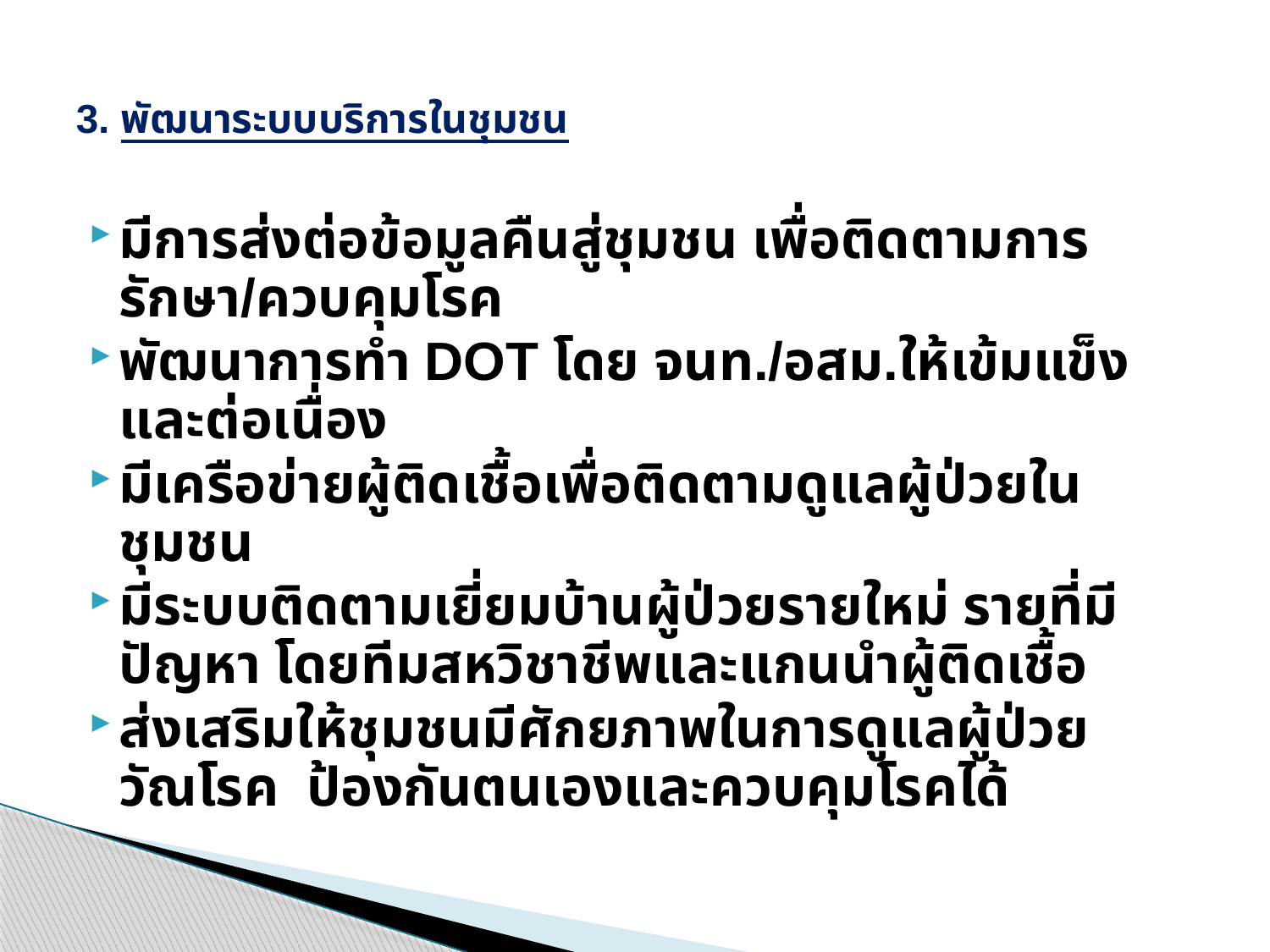

# 3. พัฒนาระบบบริการในชุมชน
มีการส่งต่อข้อมูลคืนสู่ชุมชน เพื่อติดตามการรักษา/ควบคุมโรค
พัฒนาการทำ DOT โดย จนท./อสม.ให้เข้มแข็งและต่อเนื่อง
มีเครือข่ายผู้ติดเชื้อเพื่อติดตามดูแลผู้ป่วยในชุมชน
มีระบบติดตามเยี่ยมบ้านผู้ป่วยรายใหม่ รายที่มีปัญหา โดยทีมสหวิชาชีพและแกนนำผู้ติดเชื้อ
ส่งเสริมให้ชุมชนมีศักยภาพในการดูแลผู้ป่วยวัณโรค  ป้องกันตนเองและควบคุมโรคได้